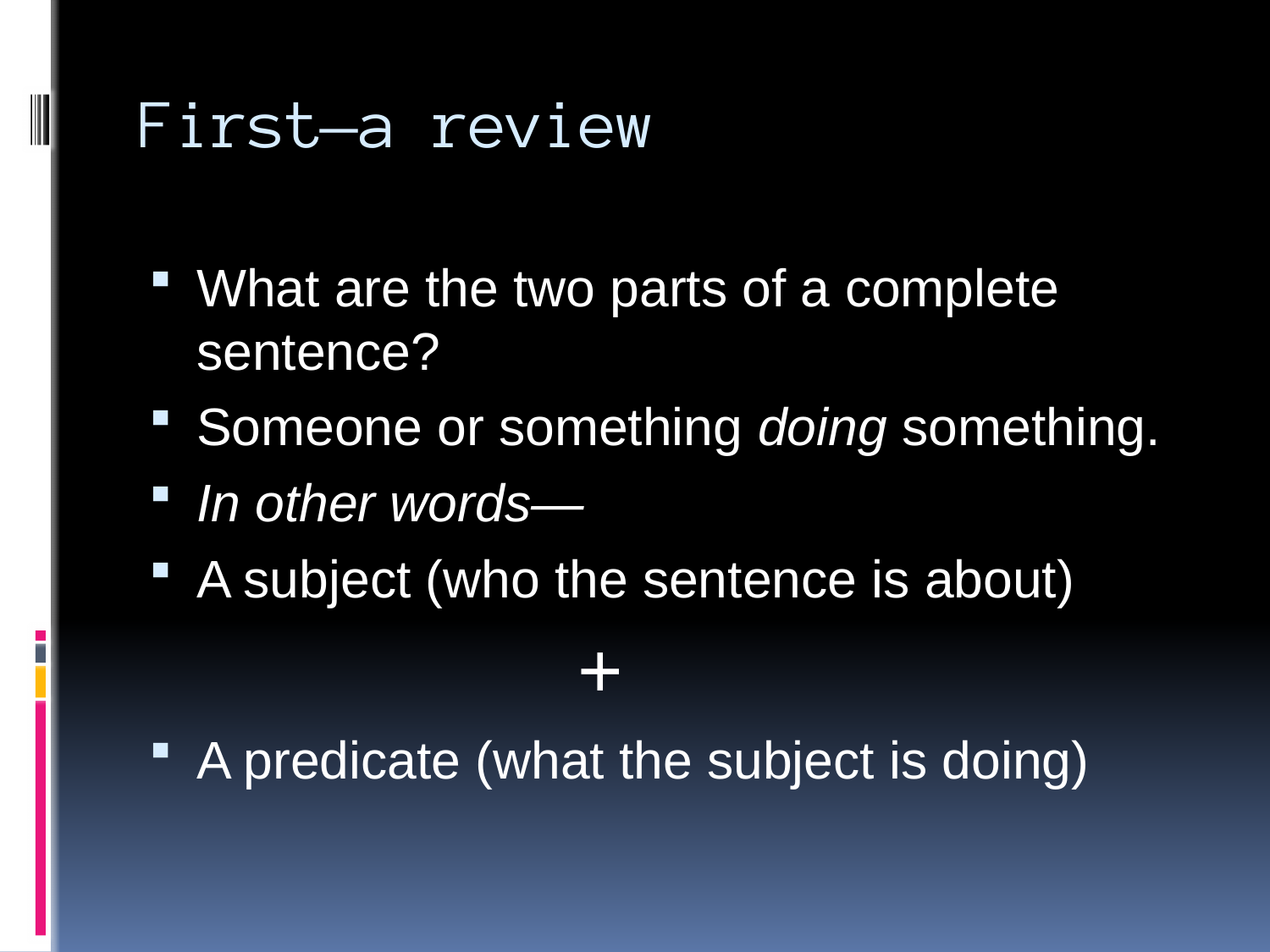

# First—a review
What are the two parts of a complete sentence?
Someone or something doing something.
In other words—
A subject (who the sentence is about)
				+
A predicate (what the subject is doing)